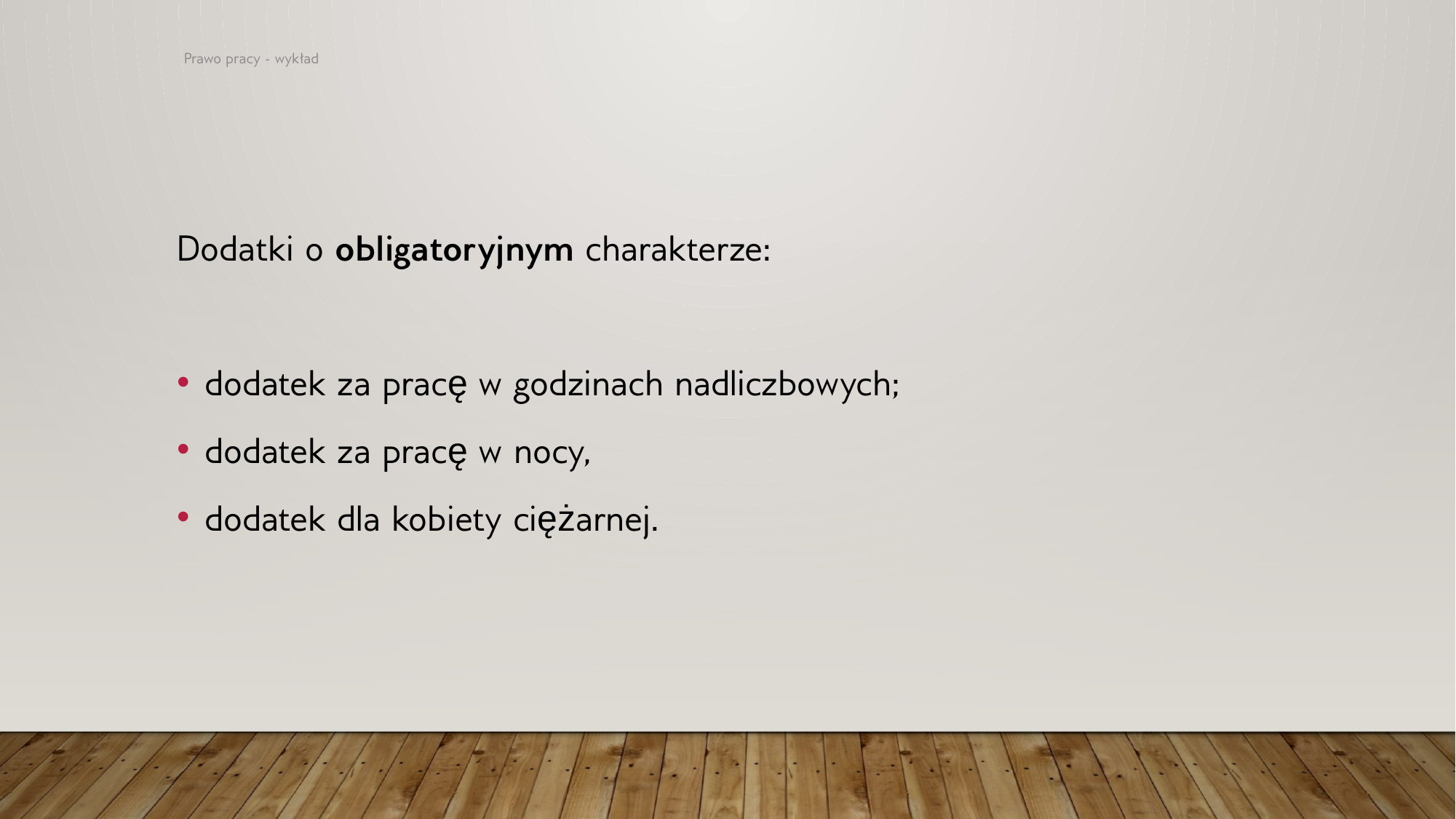

Dodatki o obligatoryjnym charakterze:

dodatek za pracę w godzinach nadliczbowych;
dodatek za pracę w nocy,
dodatek dla kobiety ciężarnej.
Prawo pracy - wykład